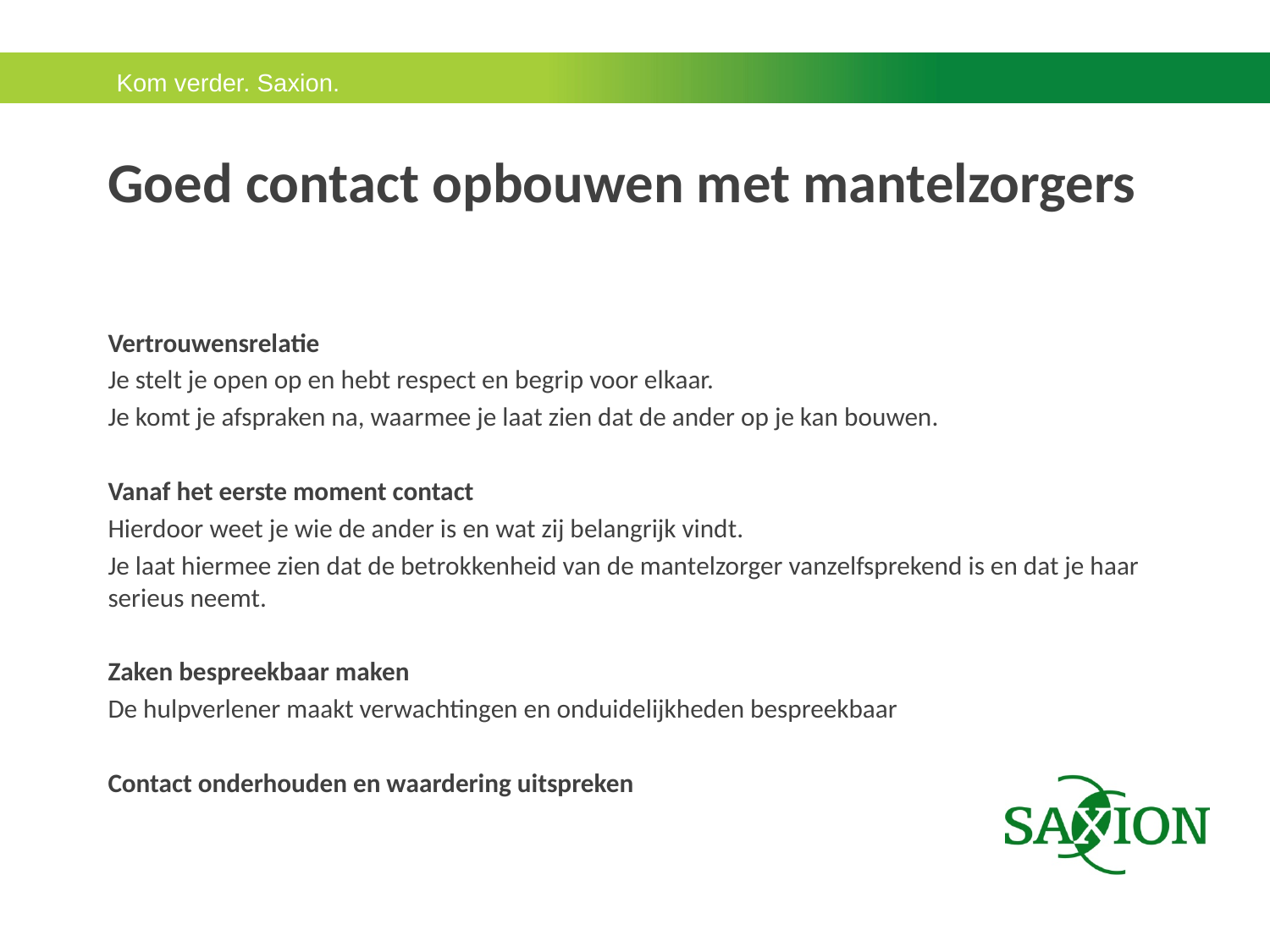

# Goed contact opbouwen met mantelzorgers
Vertrouwensrelatie
Je stelt je open op en hebt respect en begrip voor elkaar.
Je komt je afspraken na, waarmee je laat zien dat de ander op je kan bouwen.

Vanaf het eerste moment contact
Hierdoor weet je wie de ander is en wat zij belangrijk vindt.
Je laat hiermee zien dat de betrokkenheid van de mantelzorger vanzelfsprekend is en dat je haar serieus neemt.

Zaken bespreekbaar maken
De hulpverlener maakt verwachtingen en onduidelijkheden bespreekbaar

Contact onderhouden en waardering uitspreken